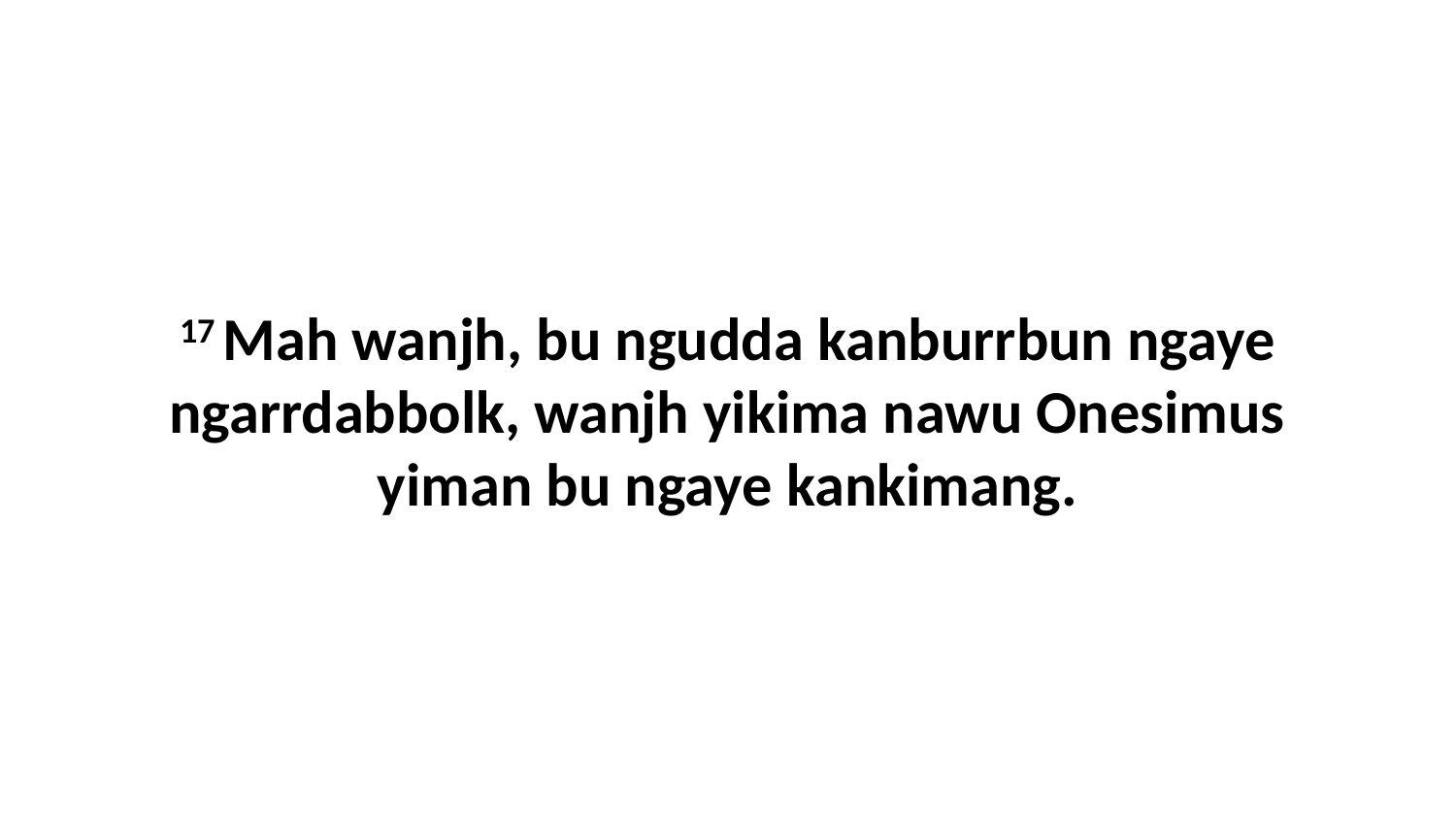

17 Mah wanjh, bu ngudda kanburrbun ngaye ngarrdabbolk, wanjh yikima nawu Onesimus yiman bu ngaye kankimang.